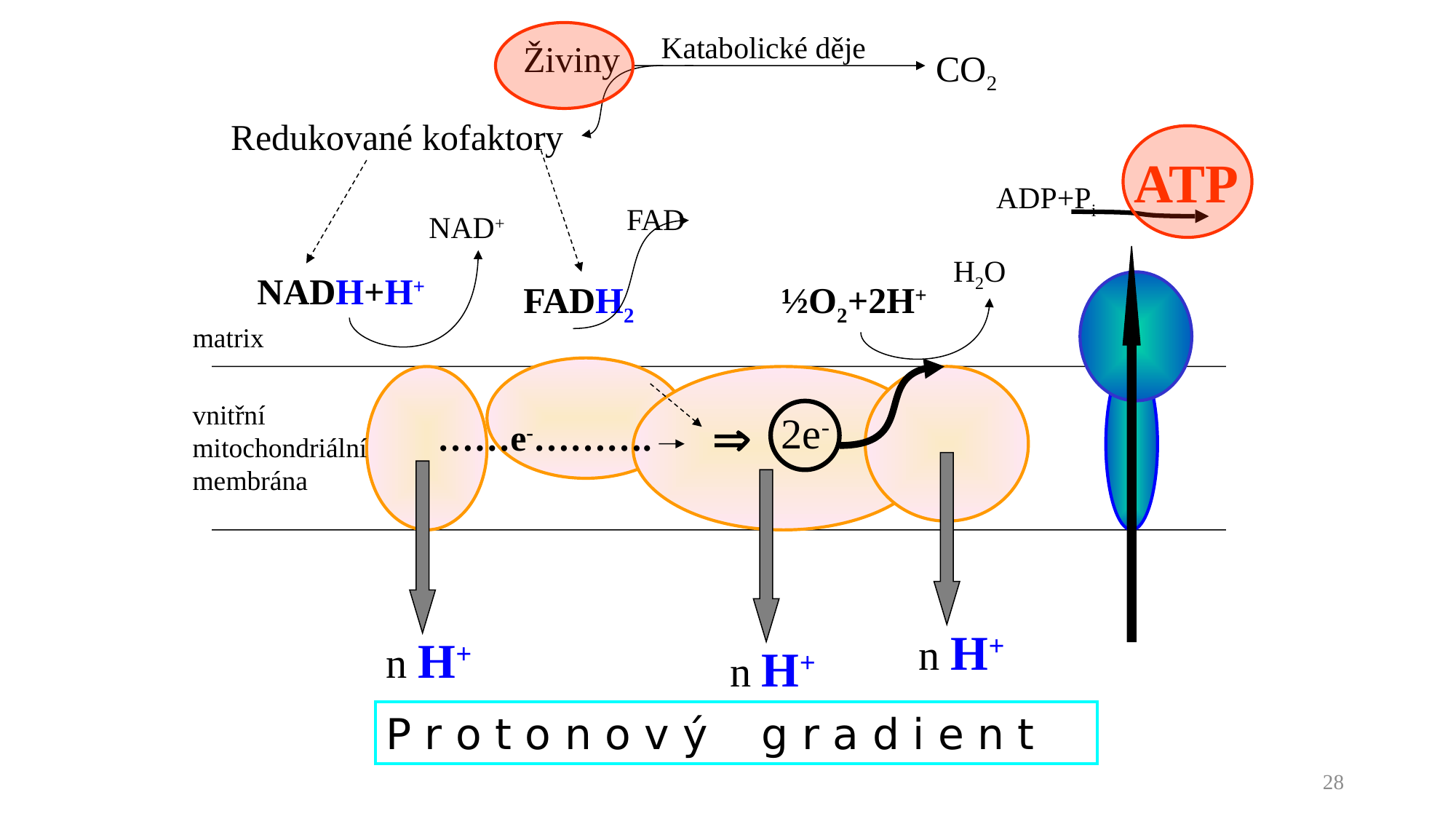

Katabolické děje
Živiny
CO2

Redukované kofaktory

ATP

ADP+Pi
FAD
NAD+
H2O

NADH+H+
FADH2
½O2+2H+

matrix

vnitřní mitochondriální membrána

2e-
⇒
……e-……….

n H+
n H+
n H+
P r o t o n o v ý    g r a d i e n t
28